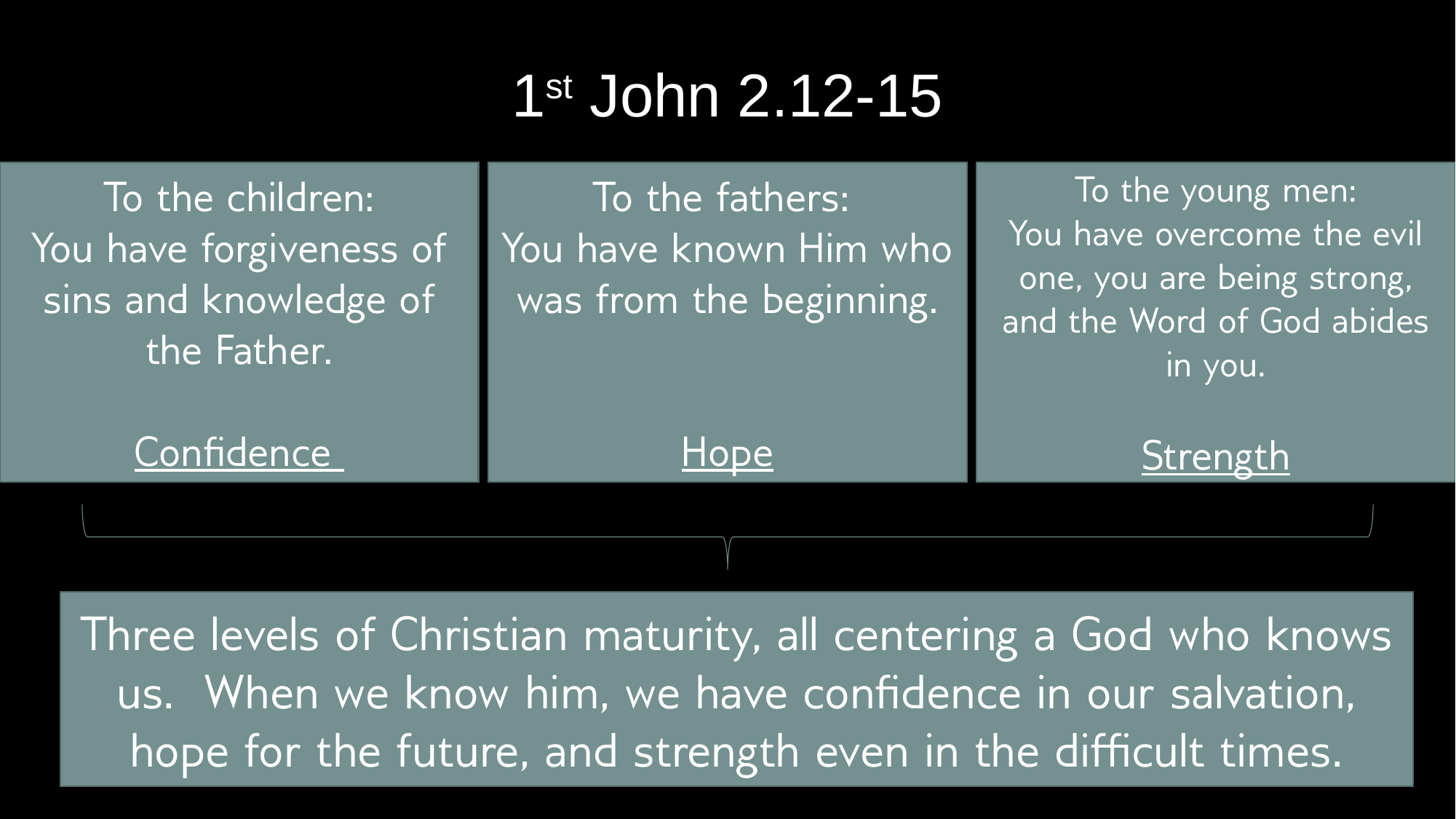

1st John 2.12-15

To the children:
You have forgiveness of sins and knowledge of the Father.

Confidence
To the fathers:
You have known Him who was from the beginning.

Hope
To the young men:
You have overcome the evil one, you are being strong, and the Word of God abides in you.

Strength
Three levels of Christian maturity, all centering a God who knows us.  When we know him, we have confidence in our salvation, hope for the future, and strength even in the difficult times.